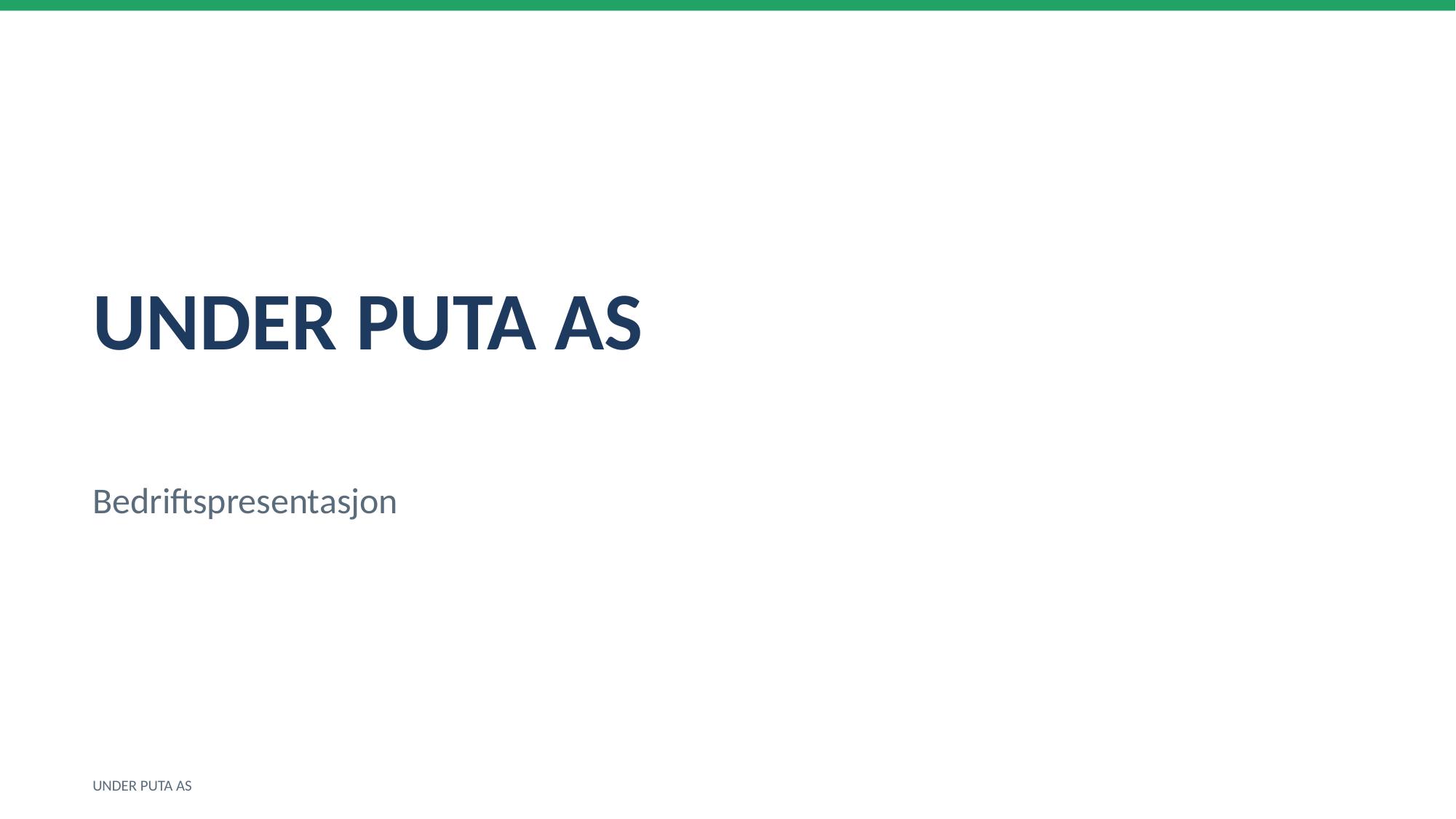

UNDER PUTA AS
Bedriftspresentasjon
UNDER PUTA AS